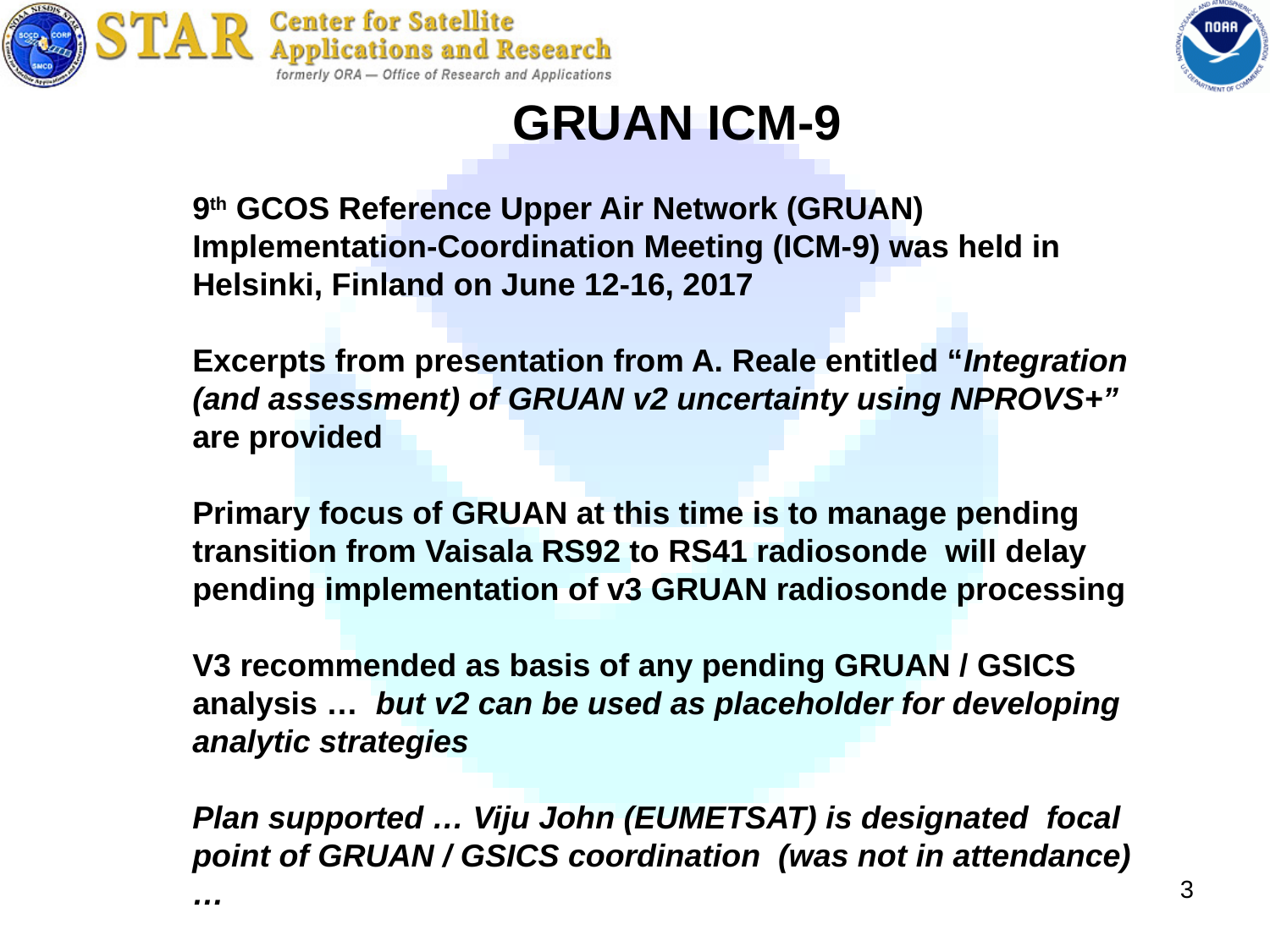

GRUAN ICM-9

9th GCOS Reference Upper Air Network (GRUAN) Implementation-Coordination Meeting (ICM-9) was held in Helsinki, Finland on June 12-16, 2017

Excerpts from presentation from A. Reale entitled “Integration (and assessment) of GRUAN v2 uncertainty using NPROVS+”  are provided

Primary focus of GRUAN at this time is to manage pending transition from Vaisala RS92 to RS41 radiosonde  will delay pending implementation of v3 GRUAN radiosonde processing

V3 recommended as basis of any pending GRUAN / GSICS analysis …  but v2 can be used as placeholder for developing analytic strategies

Plan supported … Viju John (EUMETSAT) is designated  focal point of GRUAN / GSICS coordination  (was not in attendance) …
3